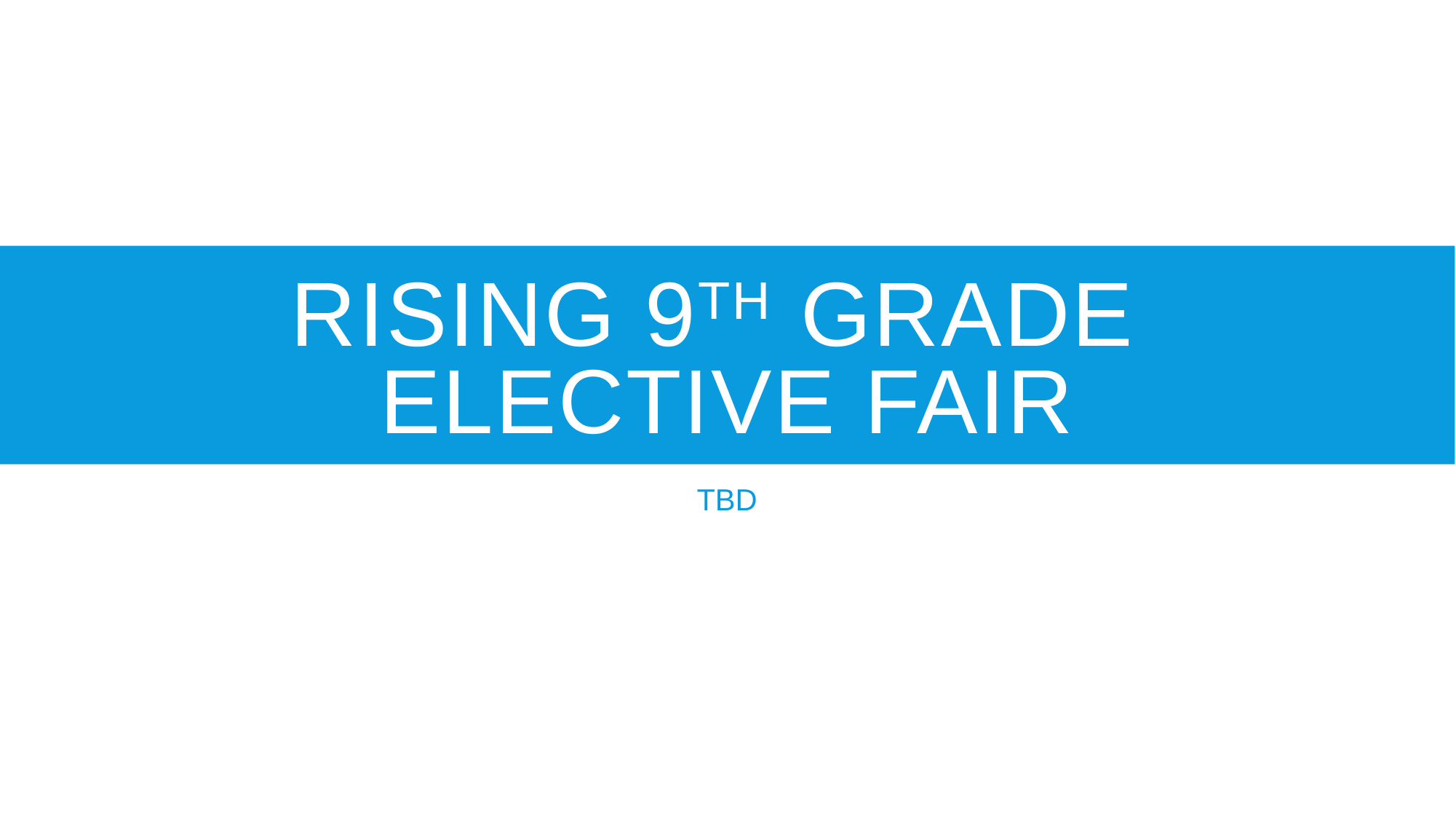

# Rising 9th grade elective fair
TBD